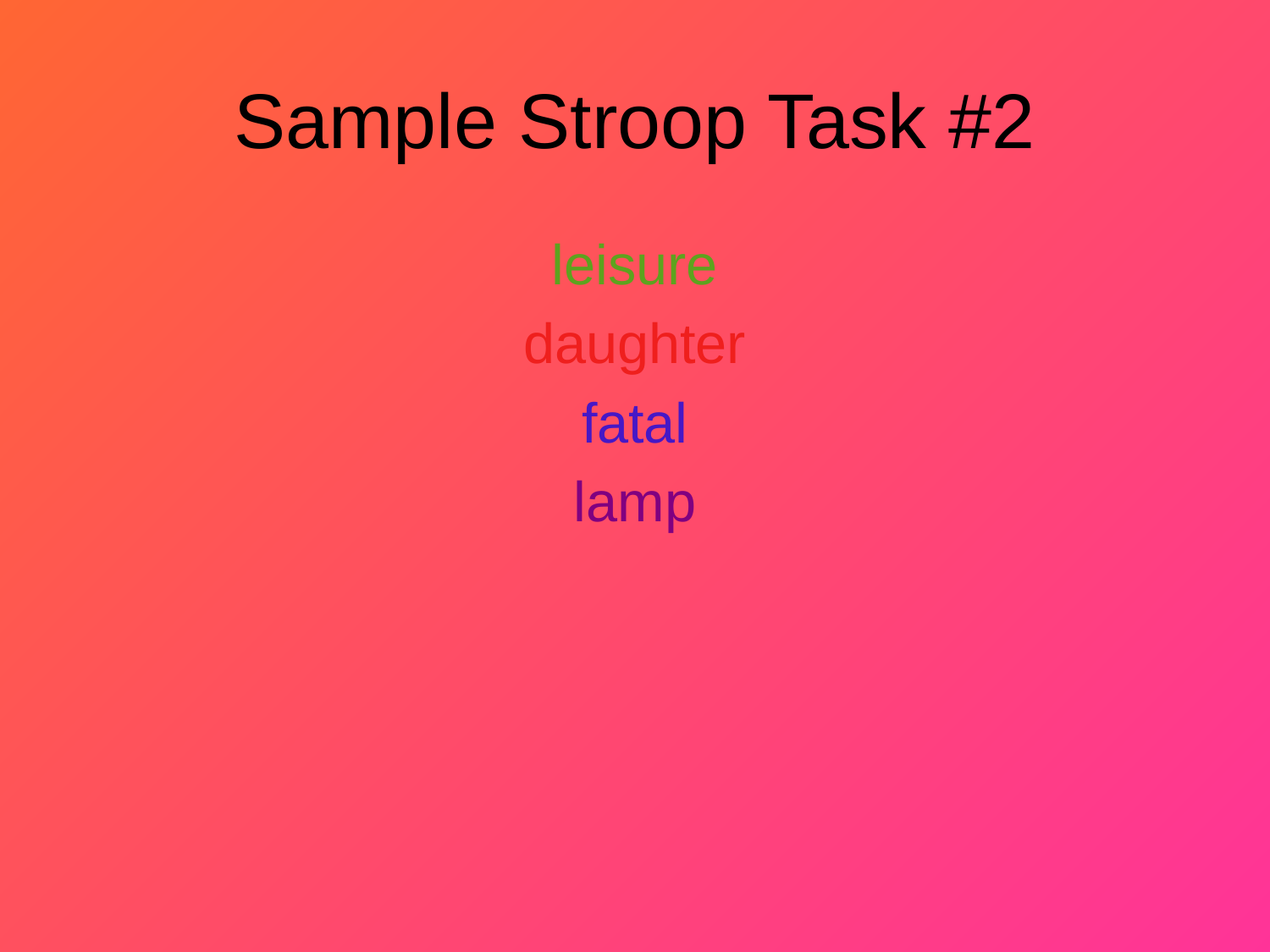

# Sample Stroop Task #2
leisure
daughter
fatal
lamp